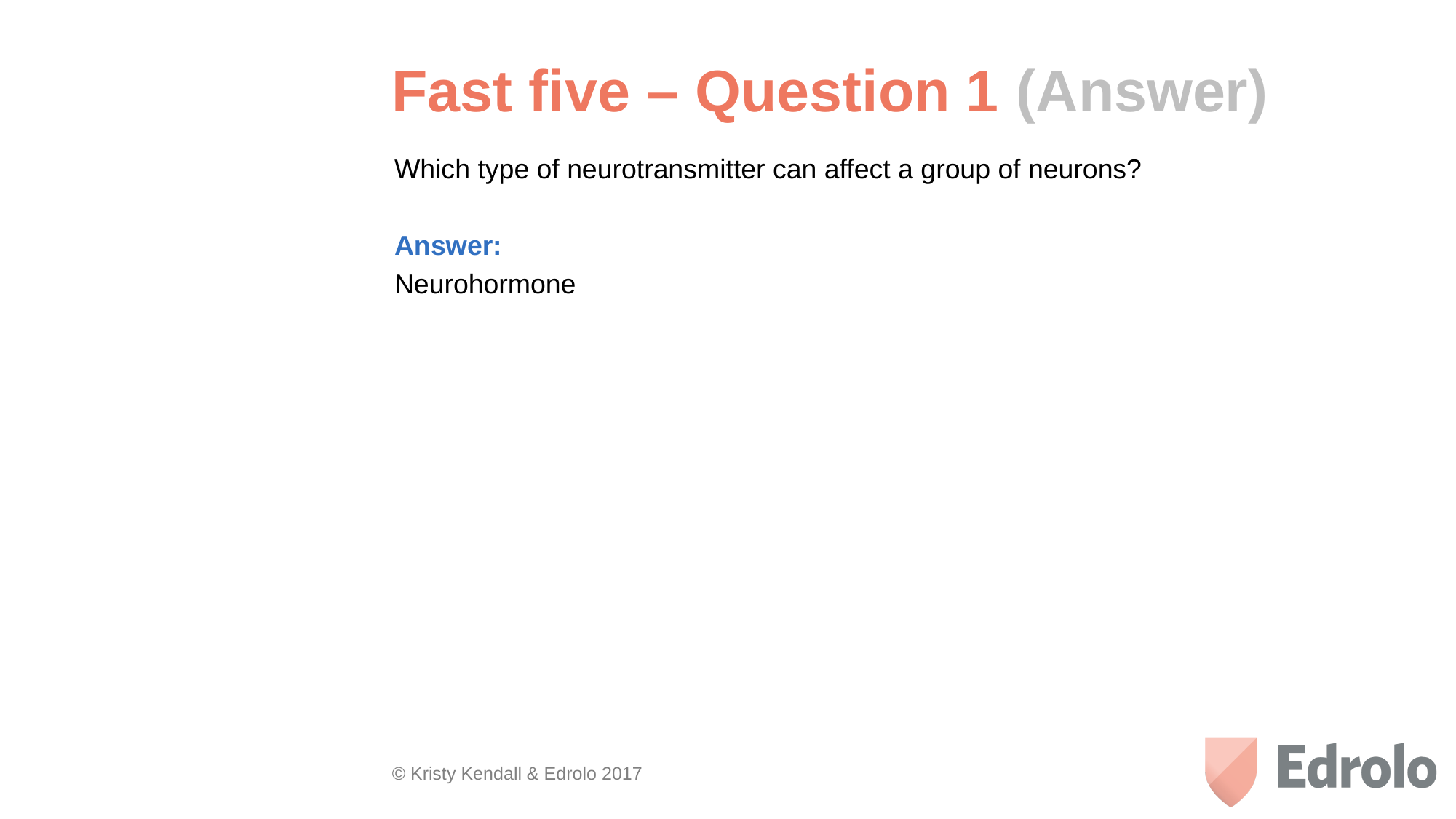

Fast five – Question 1 (Answer)
Which type of neurotransmitter can affect a group of neurons?

Answer:
Neurohormone
© Kristy Kendall & Edrolo 2017